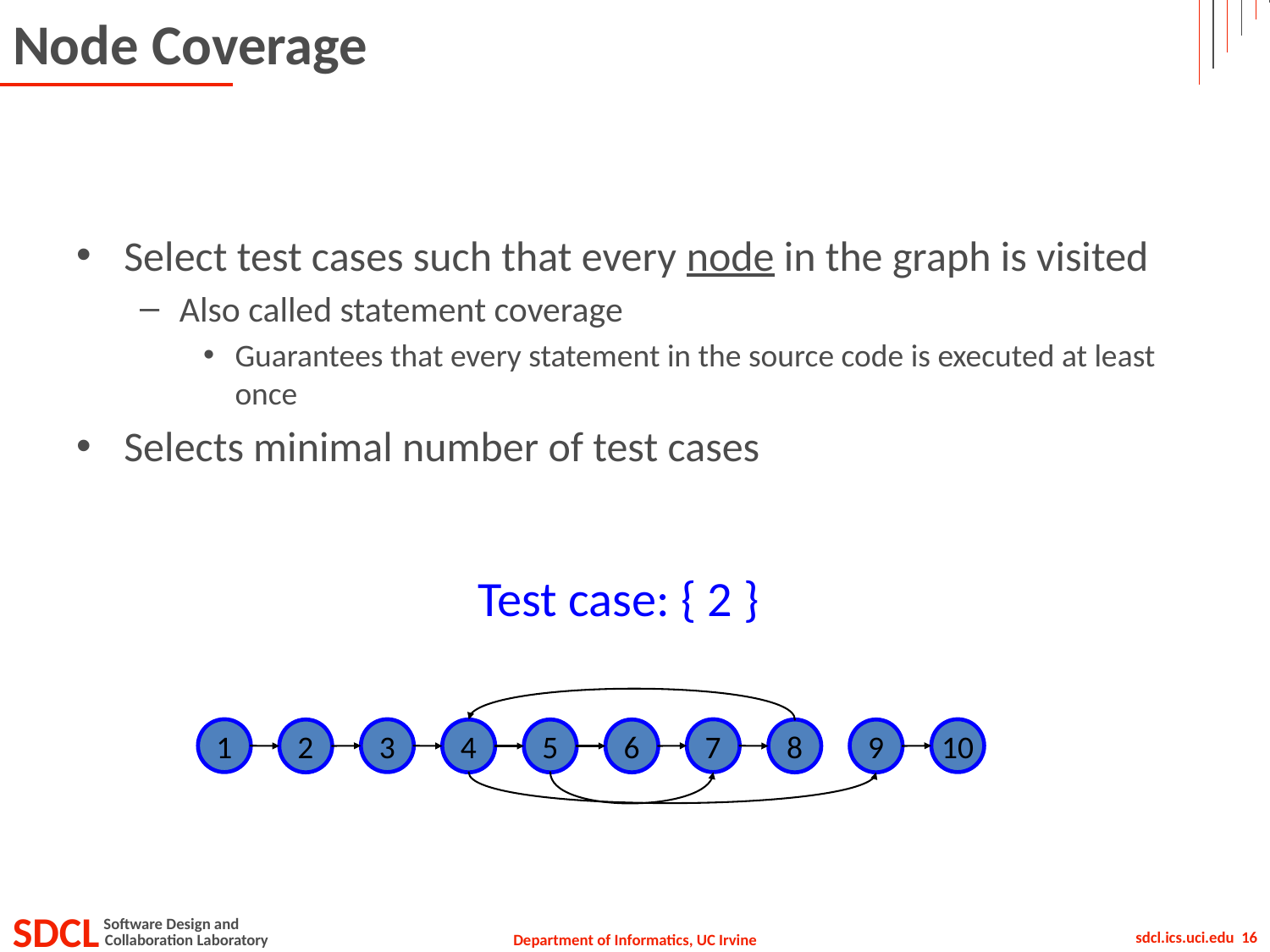

# Node Coverage
Select test cases such that every node in the graph is visited
Also called statement coverage
Guarantees that every statement in the source code is executed at least once
Selects minimal number of test cases

Test case: { 2 }
1
3
7
10
2
4
5
6
8
9